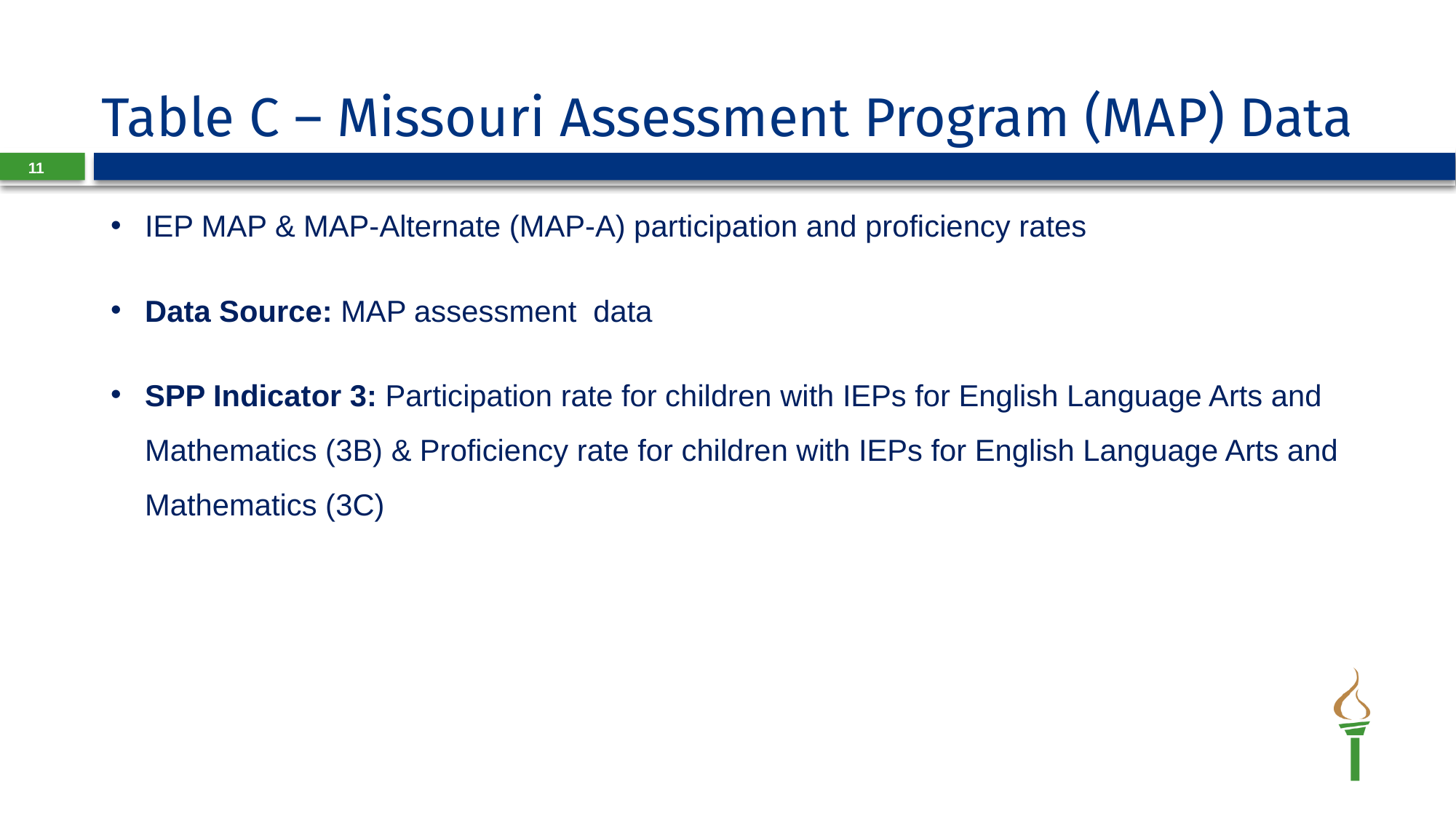

# Table C – Missouri Assessment Program (MAP) Data
11
IEP MAP & MAP-Alternate (MAP-A) participation and proficiency rates

Data Source: MAP assessment  data

SPP Indicator 3: Participation rate for children with IEPs for English Language Arts and Mathematics (3B) & Proficiency rate for children with IEPs for English Language Arts and Mathematics (3C)